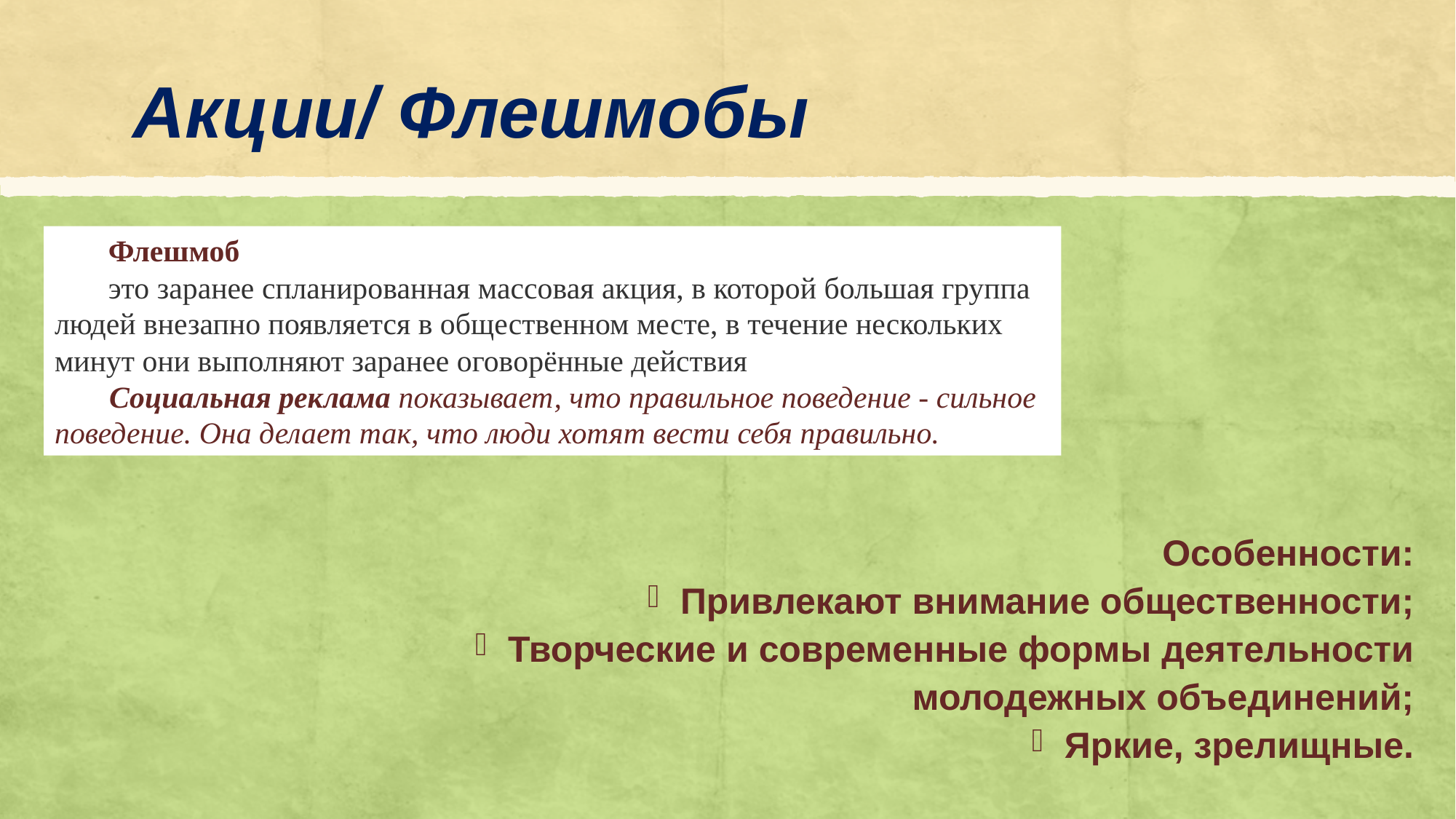

# Акции/ Флешмобы
Флешмоб
это заранее спланированная массовая акция, в которой большая группа людей внезапно появляется в общественном месте, в течение нескольких минут они выполняют заранее оговорённые действия
Социальная реклама показывает, что правильное поведение - сильное поведение. Она делает так, что люди хотят вести себя правильно.

Особенности:
Привлекают внимание общественности;
Творческие и современные формы деятельности молодежных объединений;
Яркие, зрелищные.